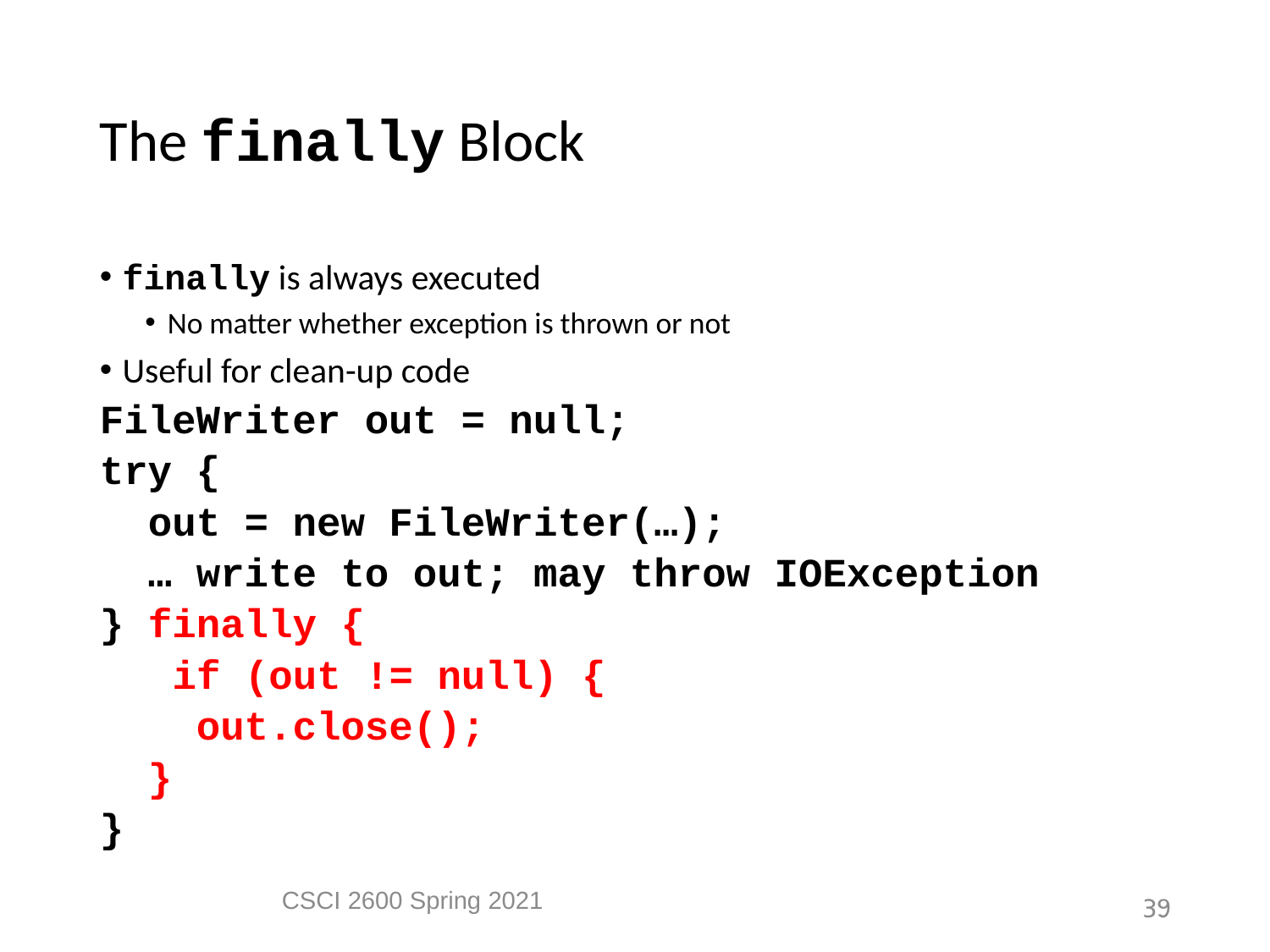

The finally Block
finally is always executed
No matter whether exception is thrown or not
Useful for clean-up code
FileWriter out = null;
try {
  out = new FileWriter(…);
  … write to out; may throw IOException
} finally {
   if (out != null) {
    out.close();
  }
}
CSCI 2600 Spring 2021
39